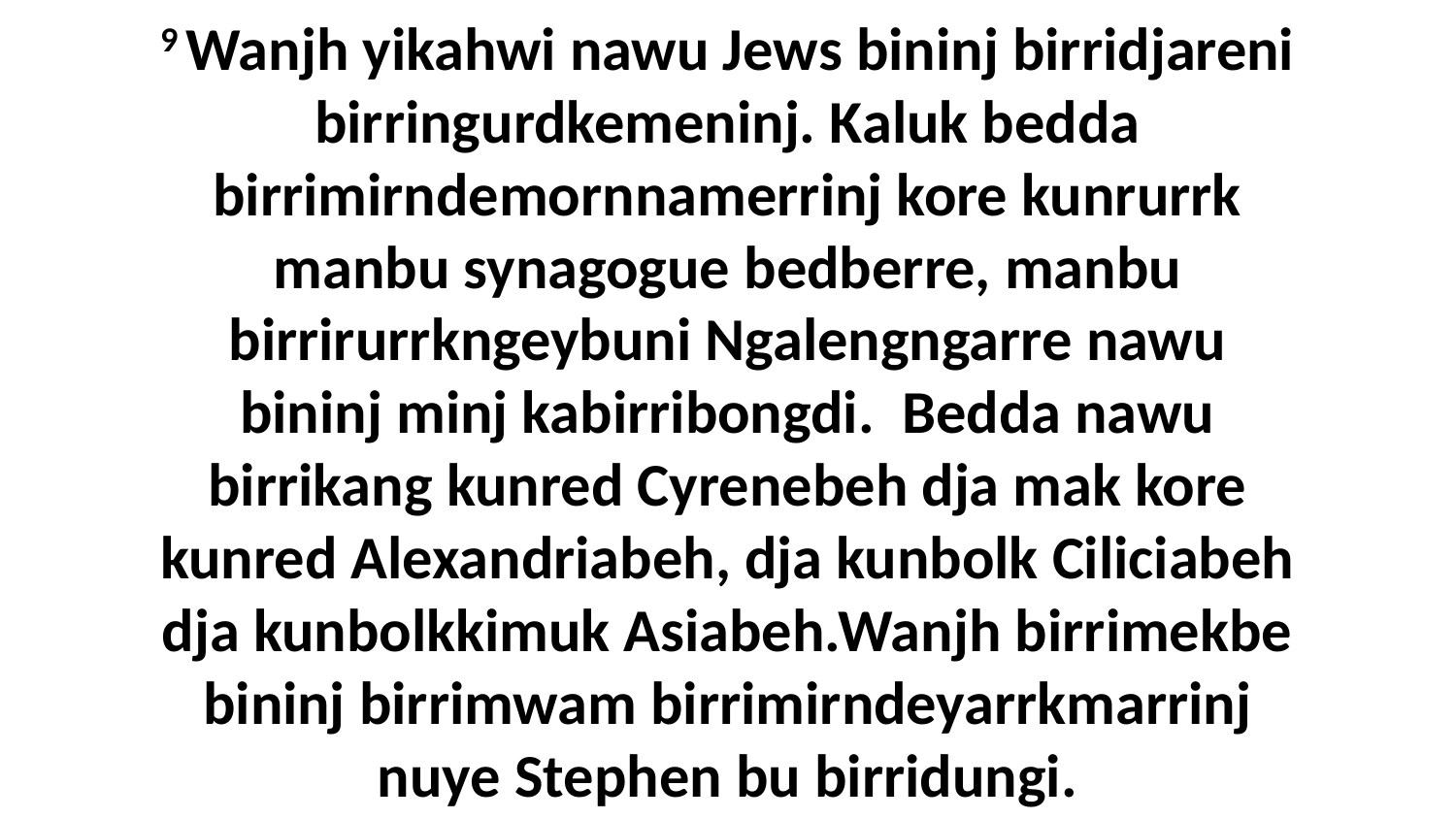

9 Wanjh yikahwi nawu Jews bininj birridjareni birringurdkemeninj. Kaluk bedda birrimirndemornnamerrinj kore kunrurrk manbu synagogue bedberre, manbu birrirurrkngeybuni Ngalengngarre nawu bininj minj kabirribongdi.  Bedda nawu birrikang kunred Cyrenebeh dja mak kore kunred Alexandriabeh, dja kunbolk Ciliciabeh dja kunbolkkimuk Asiabeh.Wanjh birrimekbe bininj birrimwam birrimirndeyarrkmarrinj nuye Stephen bu birridungi.